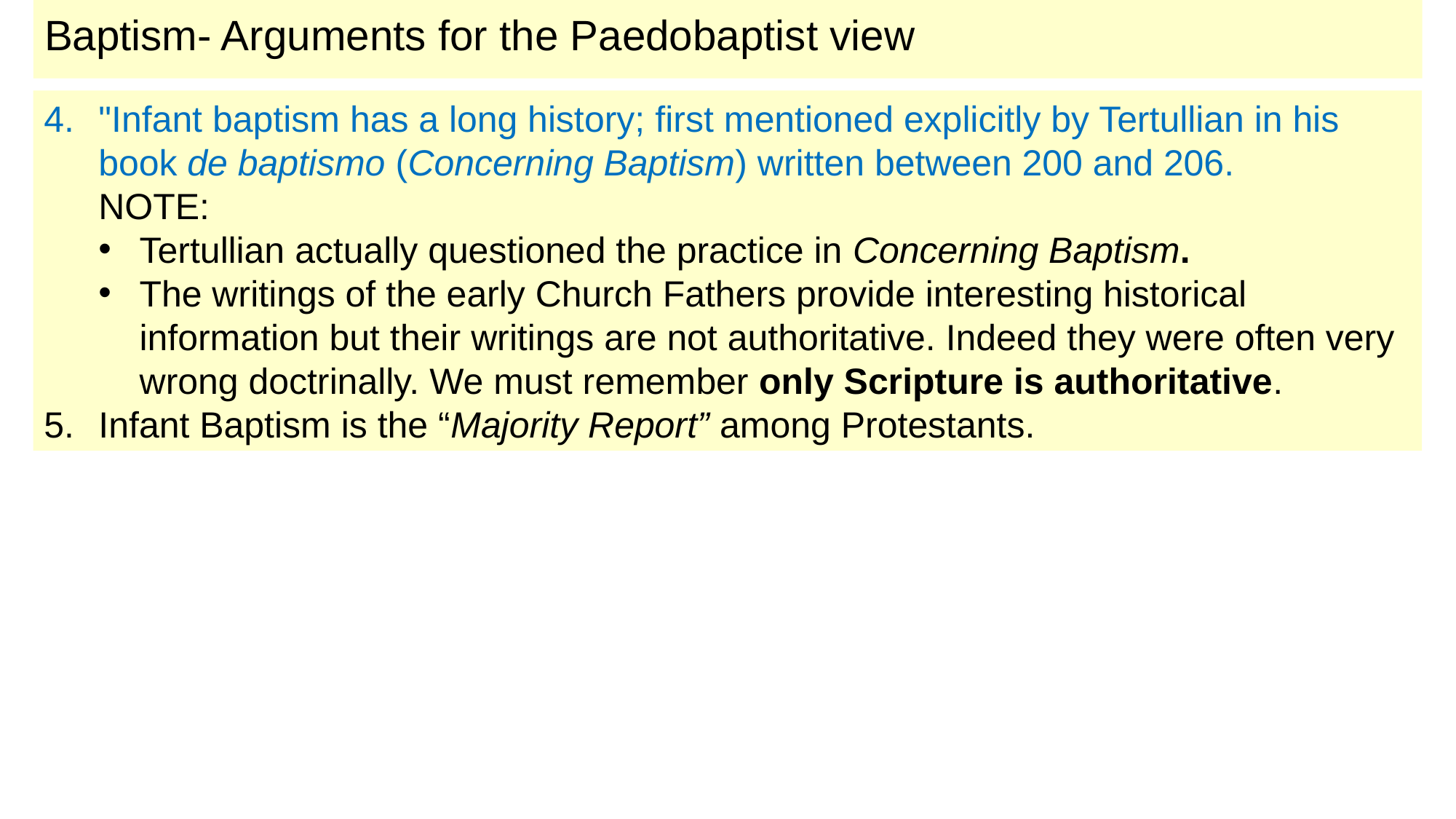

# Baptism- Arguments for the Paedobaptist view

"Infant baptism has a long history; first mentioned explicitly by Tertullian in his book de baptismo (Concerning Baptism) written between 200 and 206.
NOTE:
Tertullian actually questioned the practice in Concerning Baptism.
The writings of the early Church Fathers provide interesting historical information but their writings are not authoritative. Indeed they were often very wrong doctrinally. We must remember only Scripture is authoritative.
Infant Baptism is the “Majority Report” among Protestants.